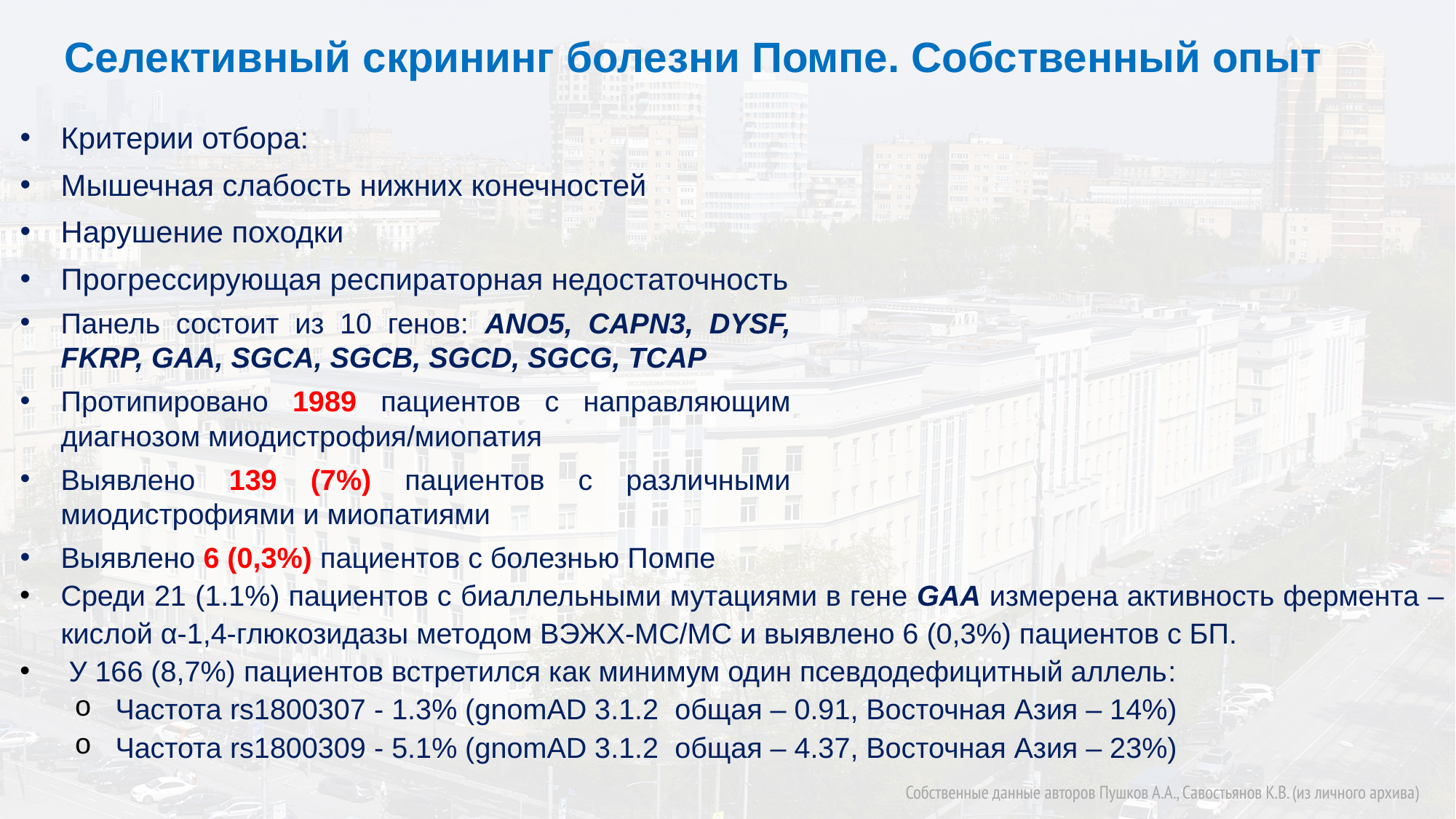

Селективный скрининг болезни Помпе. Собственный опыт
Критерии отбора:
Мышечная слабость нижних конечностей
Нарушение походки
Прогрессирующая респираторная недостаточность

### Chart

| Category |
|---|
Панель состоит из 10 генов: ANO5, CAPN3, DYSF, FKRP, GAA, SGCA, SGCB, SGCD, SGCG, TCAP
Протипировано 1989 пациентов с направляющим диагнозом миодистрофия/миопатия
Выявлено 139 (7%) пациентов с различными миодистрофиями и миопатиями
Выявлено 6 (0,3%) пациентов с болезнью Помпе
Среди 21 (1.1%) пациентов с биаллельными мутациями в гене GAA измерена активность фермента – кислой α-1,4-глюкозидазы методом ВЭЖХ-МС/МС и выявлено 6 (0,3%) пациентов с БП.
 У 166 (8,7%) пациентов встретился как минимум один псевдодефицитный аллель:
Частота rs1800307 - 1.3% (gnomAD 3.1.2  общая – 0.91, Восточная Азия – 14%)
Частота rs1800309 - 5.1% (gnomAD 3.1.2  общая – 4.37, Восточная Азия – 23%)
Собственные данные авторов Пушков А.А., Савостьянов К.В. (из личного архива)